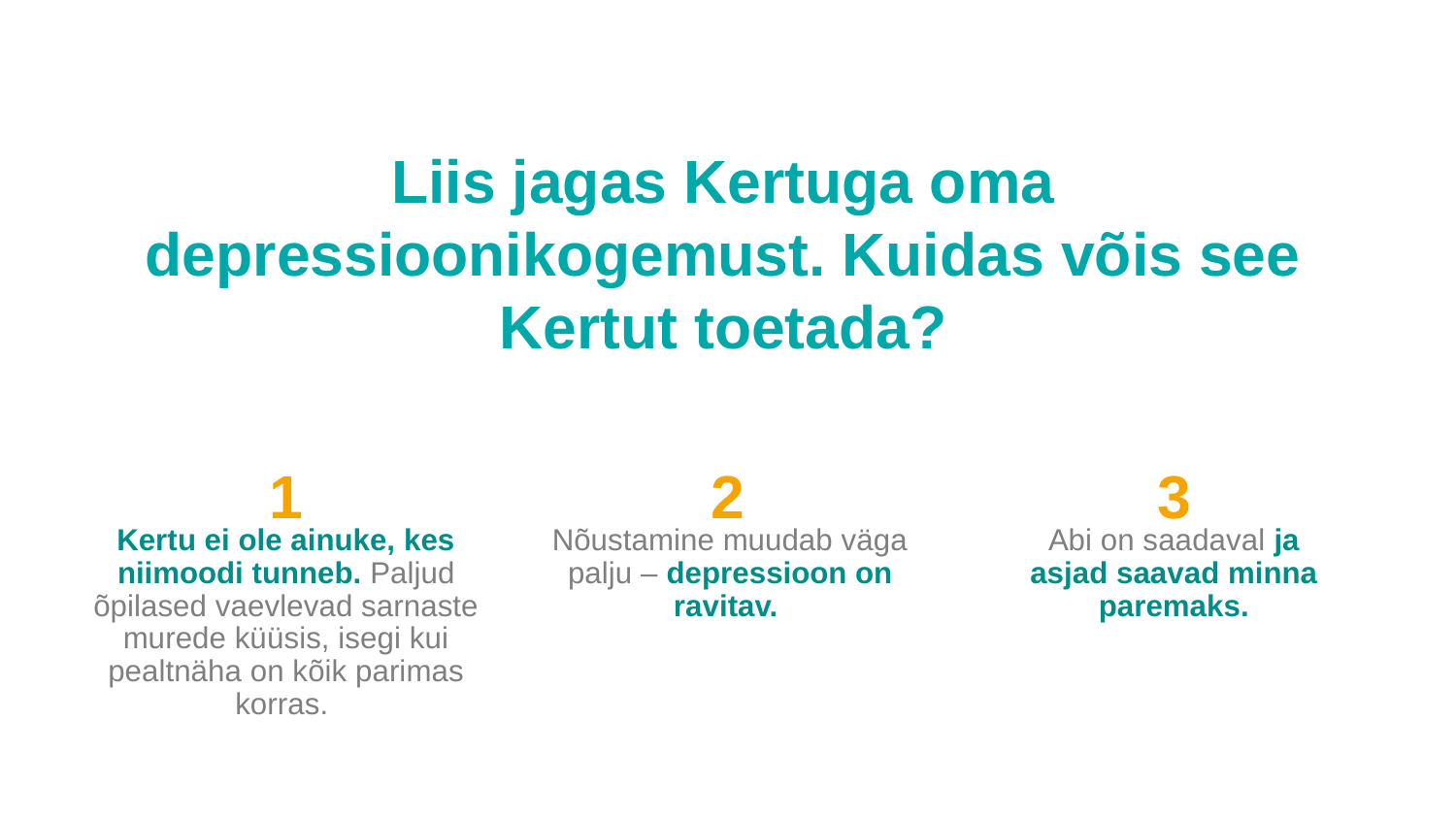

Liis jagas Kertuga oma depressioonikogemust. Kuidas võis see Kertut toetada?
1
2
3
Kertu ei ole ainuke, kes niimoodi tunneb. Paljud õpilased vaevlevad sarnaste murede küüsis, isegi kui pealtnäha on kõik parimas korras.
Nõustamine muudab väga palju – depressioon on ravitav.
Abi on saadaval ja asjad saavad minna paremaks.